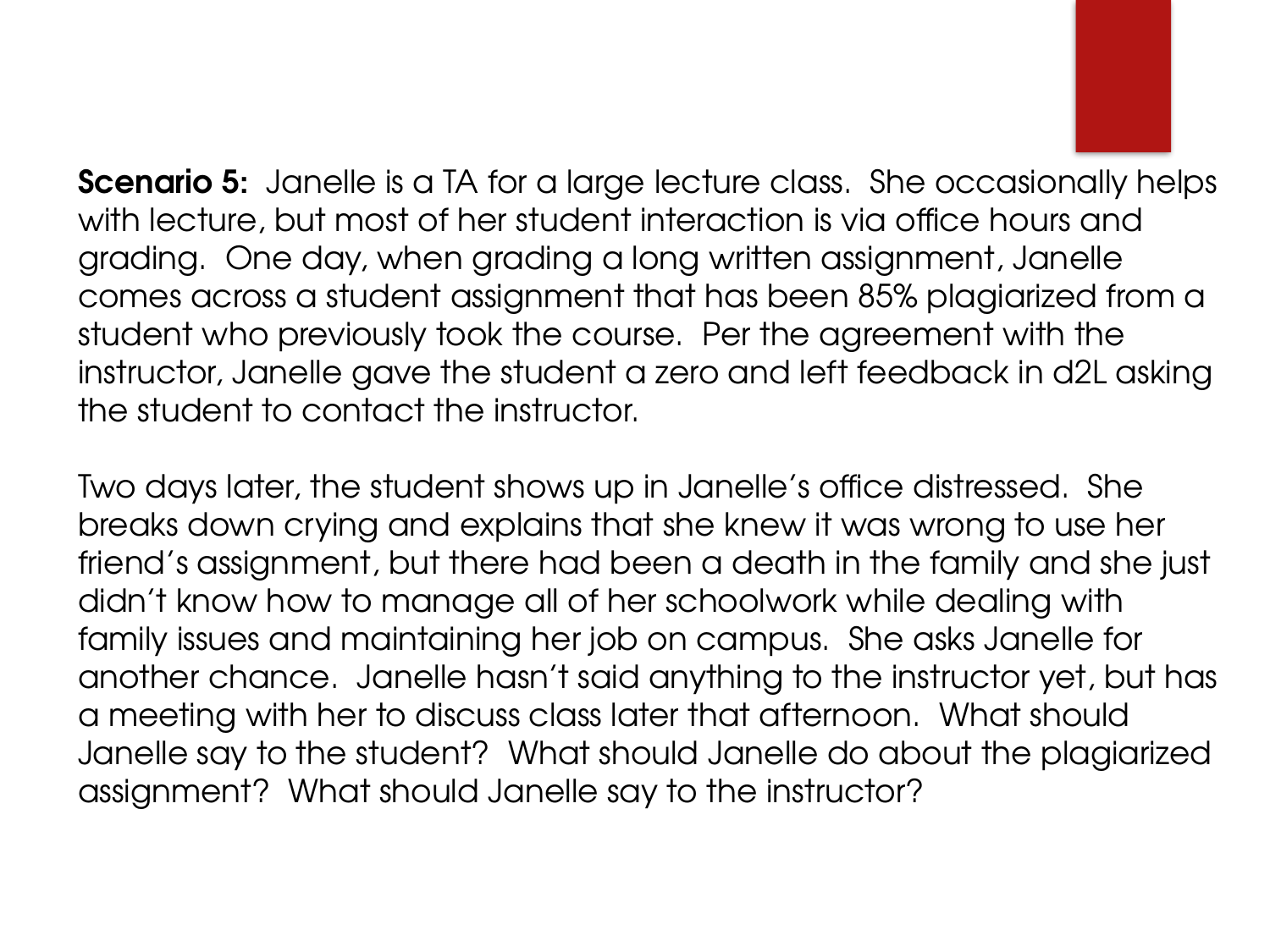

Scenario 5:  Janelle is a TA for a large lecture class.  She occasionally helps with lecture, but most of her student interaction is via office hours and grading.  One day, when grading a long written assignment, Janelle comes across a student assignment that has been 85% plagiarized from a student who previously took the course.  Per the agreement with the instructor, Janelle gave the student a zero and left feedback in d2L asking the student to contact the instructor.

Two days later, the student shows up in Janelle’s office distressed.  She breaks down crying and explains that she knew it was wrong to use her friend’s assignment, but there had been a death in the family and she just didn’t know how to manage all of her schoolwork while dealing with family issues and maintaining her job on campus.  She asks Janelle for another chance.  Janelle hasn’t said anything to the instructor yet, but has a meeting with her to discuss class later that afternoon.  What should Janelle say to the student?  What should Janelle do about the plagiarized assignment?  What should Janelle say to the instructor?